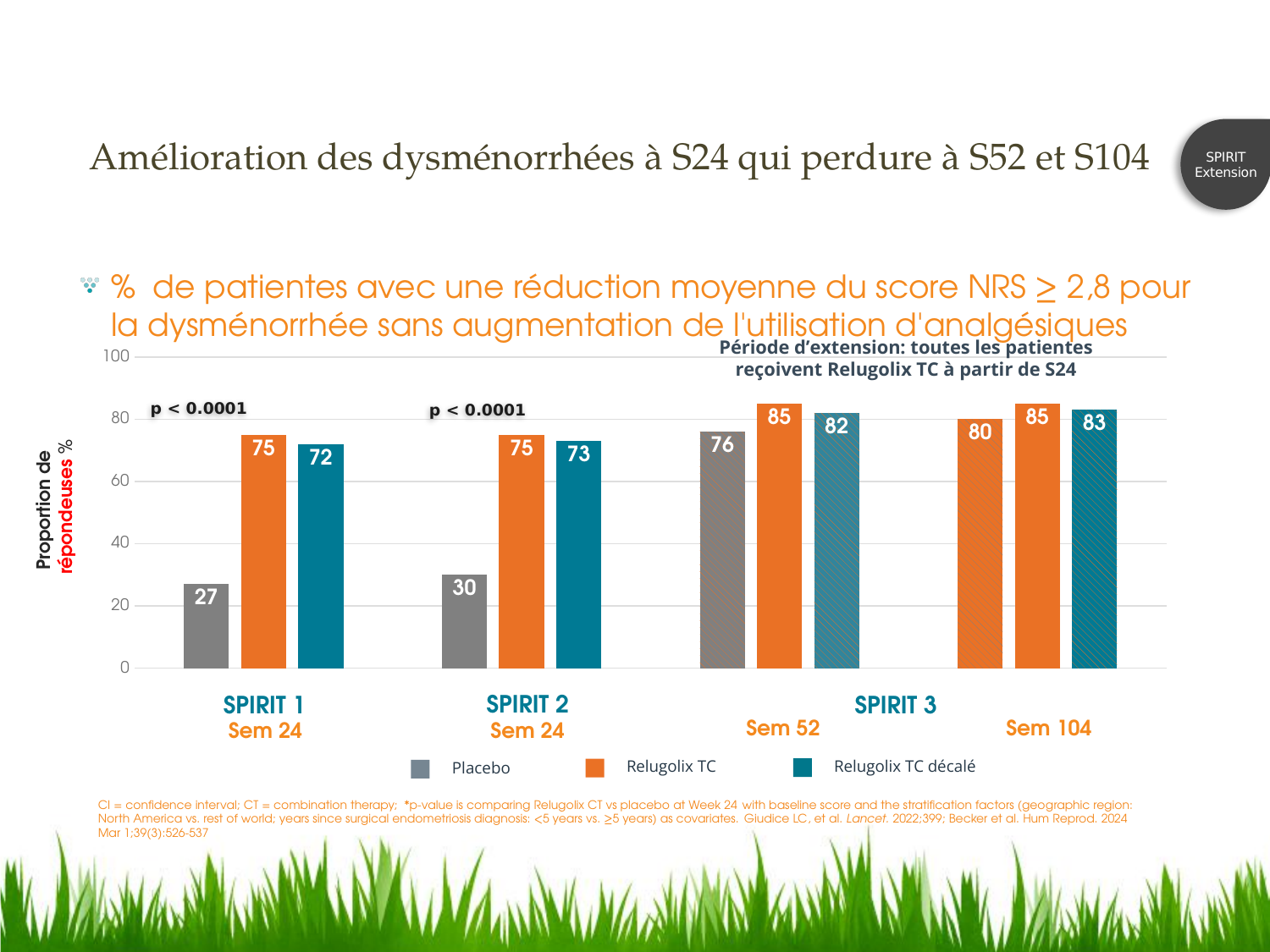

SPIRIT
Extension
Amélioration des dysménorrhées à S24 qui perdure à S52 et S104
%  de patientes avec une réduction moyenne du score NRS ≥ 2,8 pour la dysménorrhée sans augmentation de l'utilisation d'analgésiques
Période d’extension: toutes les patientes reçoivent Relugolix TC à partir de S24

### Chart

| Category | Placebo | Relugolix-CT | Delayed Relugolix-CT |
|---|---|---|---|
| Week 24 | 27.0 | 75.0 | 72.0 |
| Week 24 | 30.0 | 75.0 | 73.0 |
| Week 52 | 76.0 | 85.0 | 82.0 |
| Week 104 | 80.0 | 85.0 | 83.0 |
 p < 0.0001
 p < 0.0001
Proportion de
répondeuses %
SPIRIT 2
Sem 24
SPIRIT 1
Sem 24
SPIRIT 3
Sem 52
Sem 104
Relugolix TC décalé
Relugolix TC
Placebo

CI = confidence interval; CT = combination therapy;  *p-value is comparing Relugolix CT vs placebo at Week 24 with baseline score and the stratification factors (geographic region: North America vs. rest of world; years since surgical endometriosis diagnosis: <5 years vs. ≥5 years) as covariates. Giudice LC, et al. Lancet. 2022;399; Becker et al. Hum Reprod. 2024 Mar 1;39(3):526-537